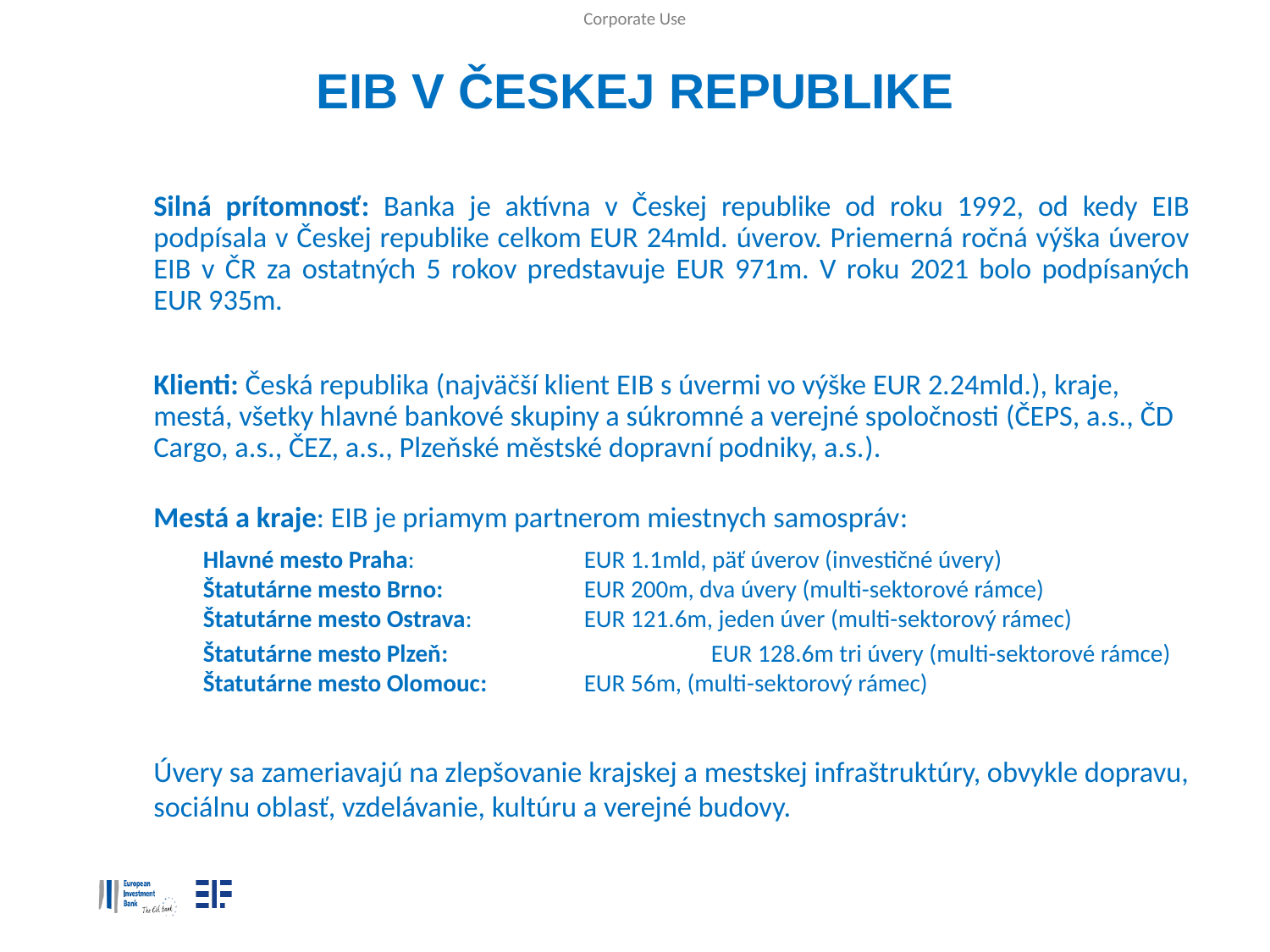

# EIB v českej republike
Silná prítomnosť: Banka je aktívna v Českej republike od roku 1992, od kedy EIB podpísala v Českej republike celkom EUR 24mld. úverov. Priemerná ročná výška úverov EIB v ČR za ostatných 5 rokov predstavuje EUR 971m. V roku 2021 bolo podpísaných EUR 935m.

Klienti: Česká republika (najväčší klient EIB s úvermi vo výške EUR 2.24mld.), kraje, mestá, všetky hlavné bankové skupiny a súkromné a verejné spoločnosti (ČEPS, a.s., ČD Cargo, a.s., ČEZ, a.s., Plzeňské městské dopravní podniky, a.s.).

Mestá a kraje: EIB je priamym partnerom miestnych samospráv:
Hlavné mesto Praha:		EUR 1.1mld, päť úverov (investičné úvery)
Štatutárne mesto Brno:		EUR 200m, dva úvery (multi-sektorové rámce)
Štatutárne mesto Ostrava: 	EUR 121.6m, jeden úver (multi-sektorový rámec)
Štatutárne mesto Plzeň:  		EUR 128.6m tri úvery (multi-sektorové rámce)
Štatutárne mesto Olomouc: 	EUR 56m, (multi-sektorový rámec)

Úvery sa zameriavajú na zlepšovanie krajskej a mestskej infraštruktúry, obvykle dopravu, sociálnu oblasť, vzdelávanie, kultúru a verejné budovy.

6
7